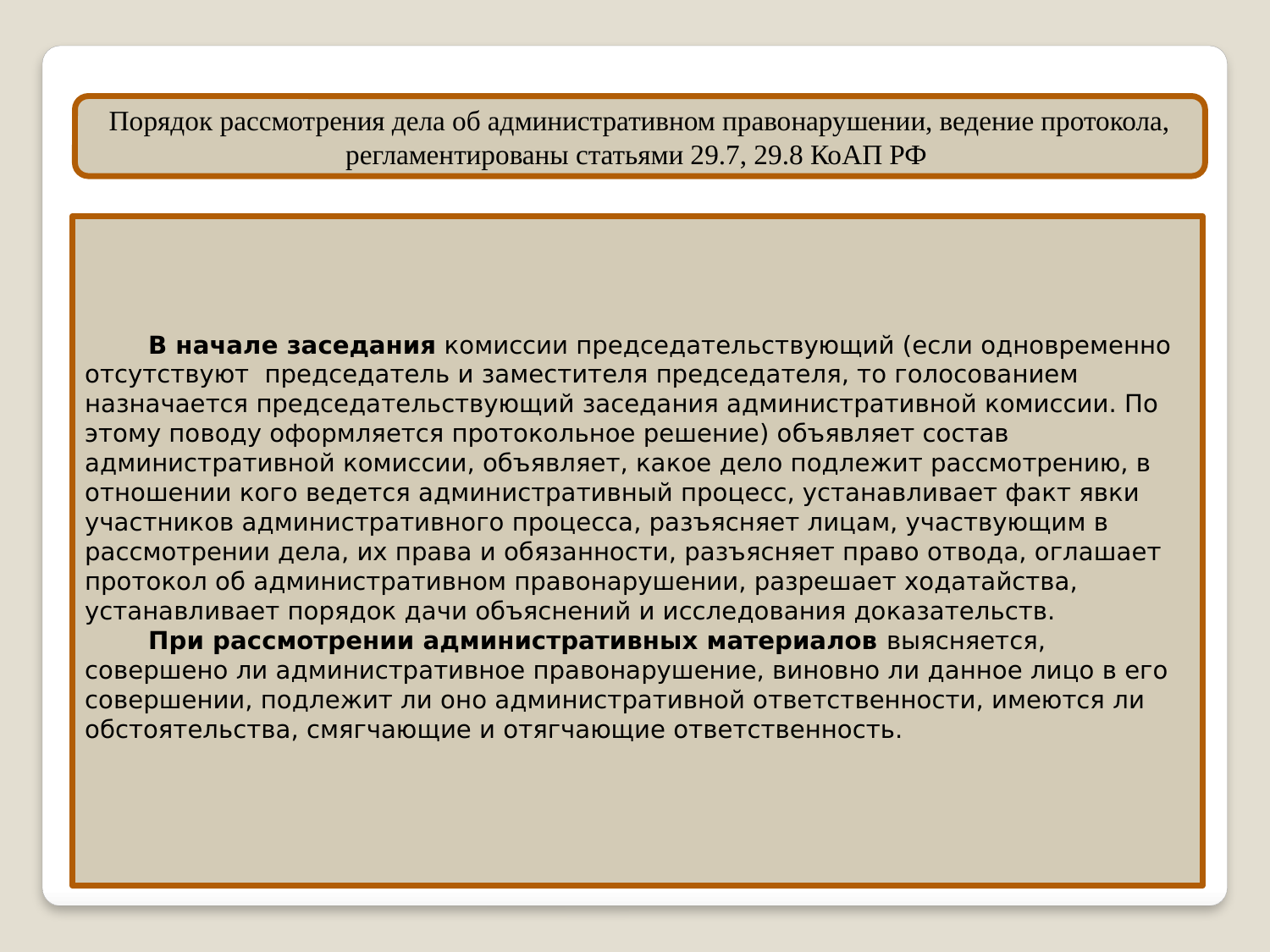

Порядок рассмотрения дела об административном правонарушении, ведение протокола, регламентированы статьями 29.7, 29.8 КоАП РФ
В начале заседания комиссии председательствующий (если одновременно отсутствуют  председатель и заместителя председателя, то голосованием назначается председательствующий заседания административной комиссии. По этому поводу оформляется протокольное решение) объявляет состав административной комиссии, объявляет, какое дело подлежит рассмотрению, в отношении кого ведется административный процесс, устанавливает факт явки участников административного процесса, разъясняет лицам, участвующим в рассмотрении дела, их права и обязанности, разъясняет право отвода, оглашает протокол об административном правонарушении, разрешает ходатайства, устанавливает порядок дачи объяснений и исследования доказательств.
При рассмотрении административных материалов выясняется, совершено ли административное правонарушение, виновно ли данное лицо в его совершении, подлежит ли оно административной ответственности, имеются ли обстоятельства, смягчающие и отягчающие ответственность.